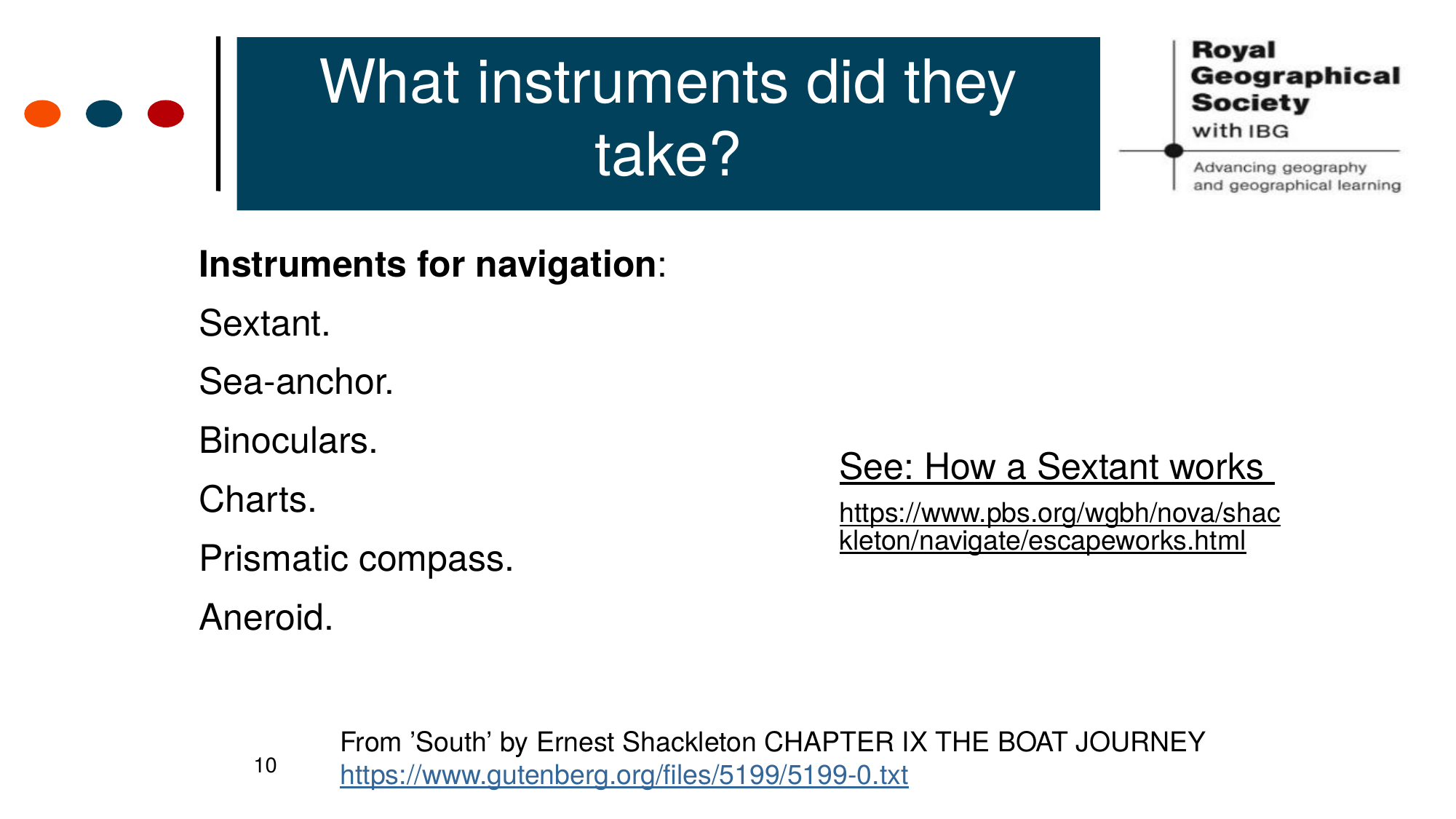

# What instruments did they take?
Instruments for navigation:
Sextant.
Sea-anchor.
Binoculars.
Charts.
Prismatic compass.
Aneroid.
See: How a Sextant works https://www.pbs.org/wgbh/nova/shackleton/navigate/escapeworks.html
From ’South’ by Ernest Shackleton CHAPTER IX THE BOAT JOURNEY https://www.gutenberg.org/files/5199/5199-0.txt
10